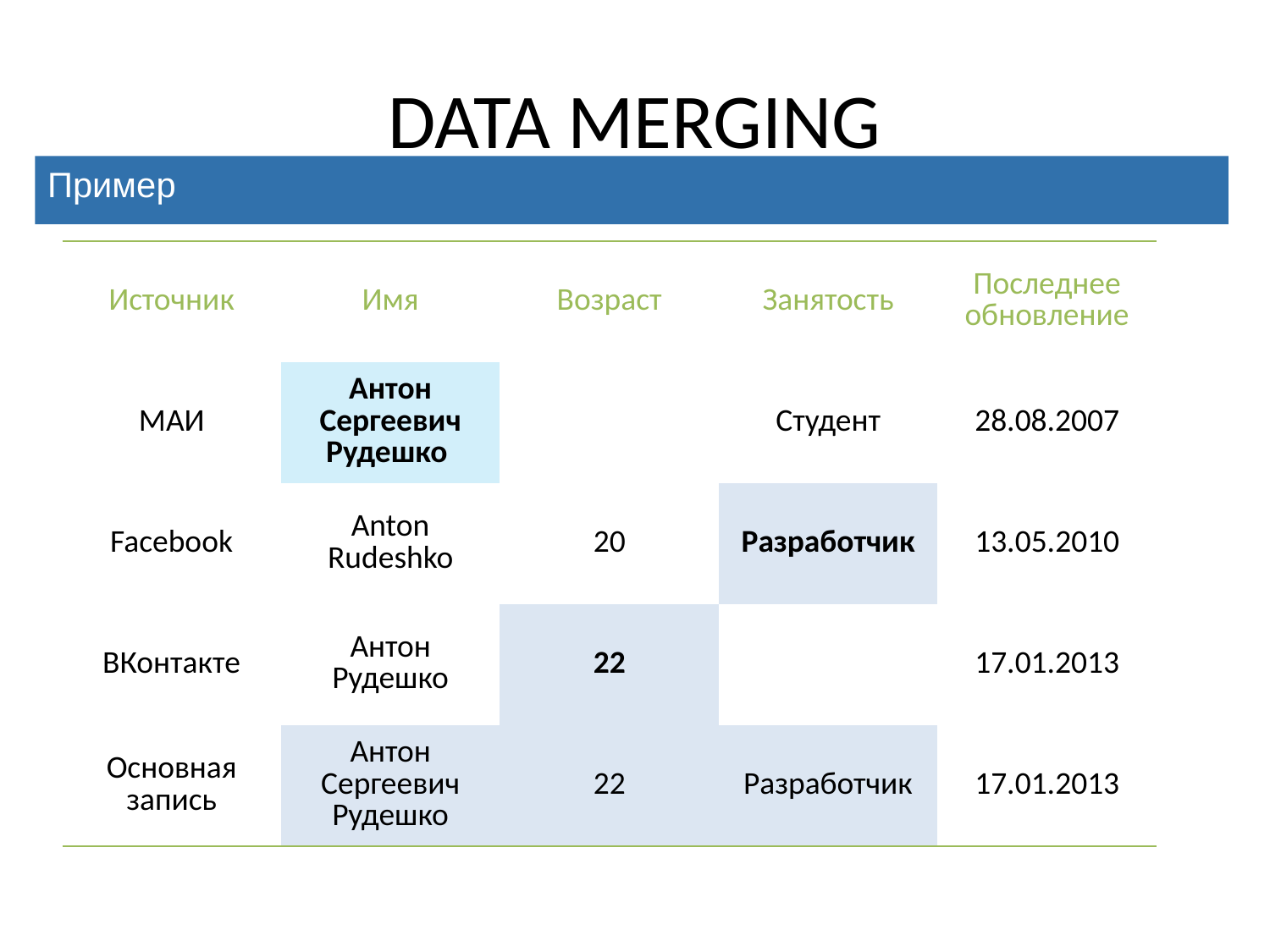

# DATA MERGING
Пример
| Источник | Имя | Возраст | Занятость | Последнее обновление |
| --- | --- | --- | --- | --- |
| МАИ | Антон Сергеевич Рудешко |  | Студент | 28.08.2007 |
| Facebook | Anton Rudeshko | 20 | Разработчик | 13.05.2010 |
| ВКонтакте | Антон Рудешко | 22 |  | 17.01.2013 |
| Основная запись | Антон Сергеевич Рудешко | 22 | Разработчик | 17.01.2013 |